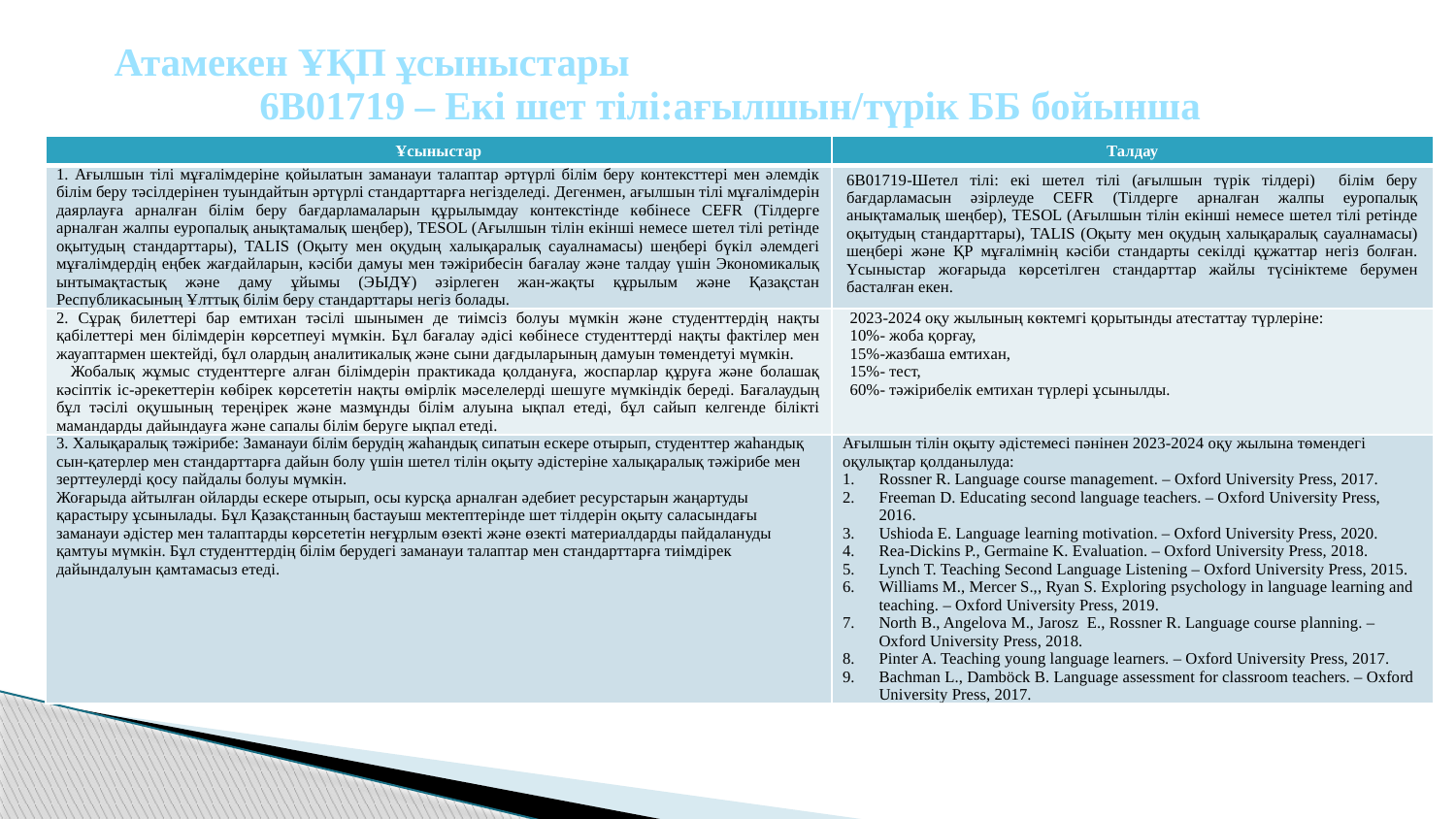

# Атамекен ҰҚП ұсыныстары                                                                         6В01719 – Екі шет тілі:ағылшын/түрік ББ бойынша
| Ұсыныстар | Талдау |
| --- | --- |
| 1. Ағылшын тілі мұғалімдеріне қойылатын заманауи талаптар әртүрлі білім беру контексттері мен әлемдік білім беру тәсілдерінен туындайтын әртүрлі стандарттарға негізделеді. Дегенмен, ағылшын тілі мұғалімдерін даярлауға арналған білім беру бағдарламаларын құрылымдау контекстінде көбінесе CEFR (Тілдерге арналған жалпы еуропалық анықтамалық шеңбер), TESOL (Aғылшын тілін екінші немесе шетел тілі ретінде оқытудың стандарттары), TALIS (Оқыту мен оқудың халықаралық сауалнамасы) шеңбері бүкіл әлемдегі мұғалімдердің еңбек жағдайларын, кәсіби дамуы мен тәжірибесін бағалау және талдау үшін Экономикалық ынтымақтастық және даму ұйымы (ЭЫДҰ) әзірлеген жан-жақты құрылым және Қазақстан Республикасының Ұлттық білім беру стандарттары негіз болады. | 6B01719-Шетел тілі: екі шетел тілі (ағылшын түрік тілдері) білім беру бағдарламасын әзірлеуде CEFR (Тілдерге арналған жалпы еуропалық анықтамалық шеңбер), TESOL (Aғылшын тілін екінші немесе шетел тілі ретінде оқытудың стандарттары), TALIS (Оқыту мен оқудың халықаралық сауалнамасы) шеңбері және ҚР мұғалімнің кәсіби стандарты секілді құжаттар негіз болған. Үсыныстар жоғарыда көрсетілген стандарттар жайлы түсініктеме берумен басталған екен. |
| 2. Сұрақ билеттері бар емтихан тәсілі шынымен де тиімсіз болуы мүмкін және студенттердің нақты қабілеттері мен білімдерін көрсетпеуі мүмкін. Бұл бағалау әдісі көбінесе студенттерді нақты фактілер мен жауаптармен шектейді, бұл олардың аналитикалық және сыни дағдыларының дамуын төмендетуі мүмкін. Жобалық жұмыс студенттерге алған білімдерін практикада қолдануға, жоспарлар құруға және болашақ кәсіптік іс-әрекеттерін көбірек көрсететін нақты өмірлік мәселелерді шешуге мүмкіндік береді. Бағалаудың бұл тәсілі оқушының тереңірек және мазмұнды білім алуына ықпал етеді, бұл сайып келгенде білікті мамандарды дайындауға және сапалы білім беруге ықпал етеді. | 2023-2024 оқу жылының көктемгі қорытынды атестаттау түрлеріне: 10%- жоба қорғау, 15%-жазбаша емтихан, 15%- тест, 60%- тәжірибелік емтихан түрлері ұсынылды. |
| 3. Халықаралық тәжірибе: Заманауи білім берудің жаһандық сипатын ескере отырып, студенттер жаһандық сын-қатерлер мен стандарттарға дайын болу үшін шетел тілін оқыту әдістеріне халықаралық тәжірибе мен зерттеулерді қосу пайдалы болуы мүмкін. Жоғарыда айтылған ойларды ескере отырып, осы курсқа арналған әдебиет ресурстарын жаңартуды қарастыру ұсынылады. Бұл Қазақстанның бастауыш мектептерінде шет тілдерін оқыту саласындағы заманауи әдістер мен талаптарды көрсететін неғұрлым өзекті және өзекті материалдарды пайдалануды қамтуы мүмкін. Бұл студенттердің білім берудегі заманауи талаптар мен стандарттарға тиімдірек дайындалуын қамтамасыз етеді. | Ағылшын тілін оқыту әдістемесі пәнінен 2023-2024 оқу жылына төмендегі оқулықтар қолданылуда: Rossner R. Language course management. – Oxford University Press, 2017. Freeman D. Educating second language teachers. – Oxford University Press, 2016. Ushioda E. Language learning motivation. – Oxford University Press, 2020. Rea-Dickins P., Germaine K. Evaluation. – Oxford University Press, 2018. Lynch T. Teaching Second Language Listening – Oxford University Press, 2015. Williams M., Mercer S.,, Ryan S. Exploring psychology in language learning and teaching. – Oxford University Press, 2019. North B., Angelova M., Jarosz E., Rossner R. Language course planning. – Oxford University Press, 2018. Pinter A. Teaching young language learners. – Oxford University Press, 2017. Bachman L., Damböck B. Language assessment for classroom teachers. – Oxford University Press, 2017. |